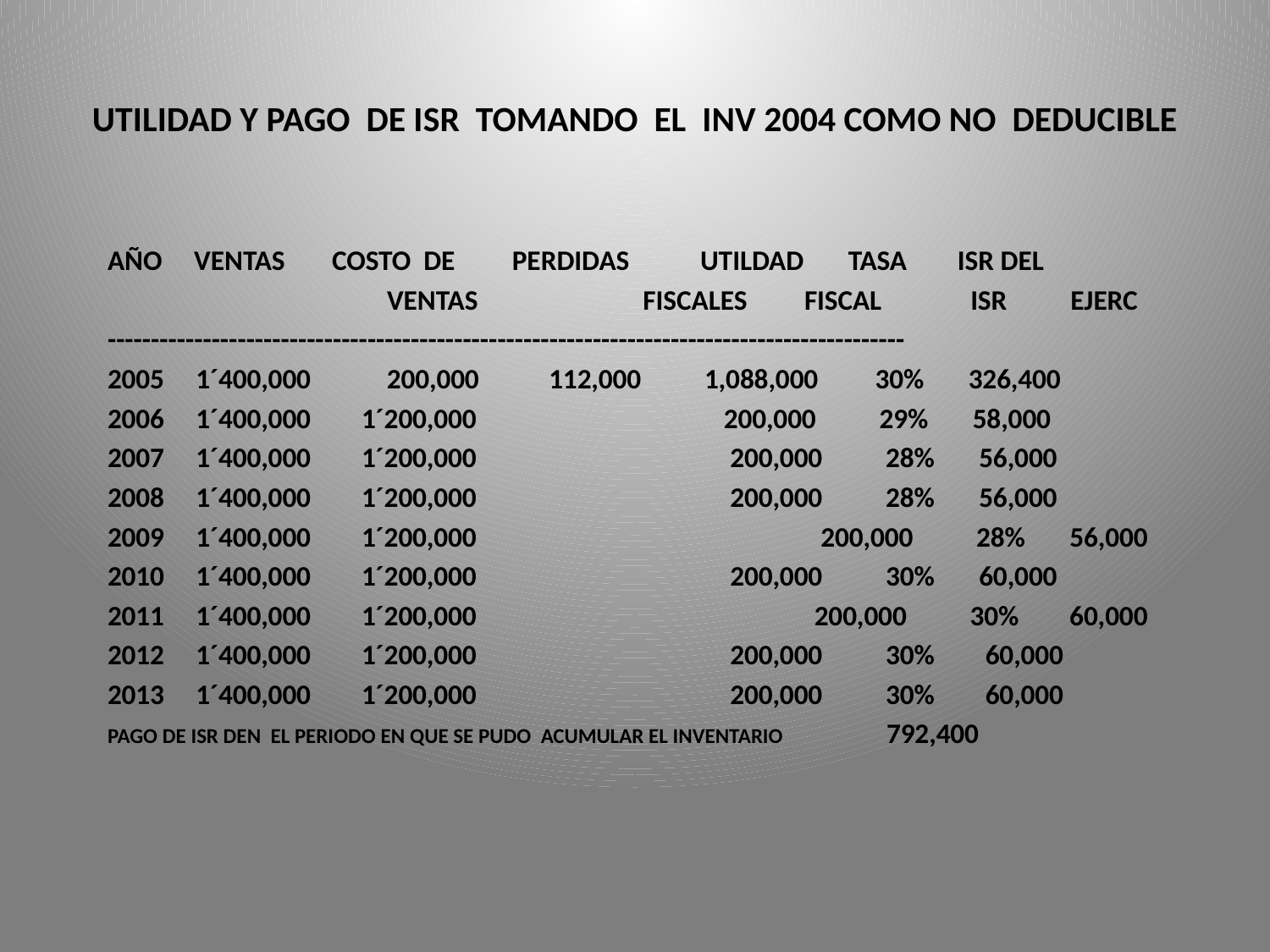

# UTILIDAD Y PAGO  DE ISR  TOMANDO  EL  INV 2004 COMO NO  DEDUCIBLE
AÑO     VENTAS	  COSTO  DE         PERDIDAS	UTILDAD       TASA        ISR DEL
                                            VENTAS	           FISCALES         FISCAL              ISR          EJERC
--------------------------------------------------------------------------------------------
2005     1´400,000            200,000           112,000          1,088,000         30%       326,400
2006     1´400,000        1´200,000                                       200,000          29%       58,000
2007     1´400,000        1´200,000                                        200,000          28%       56,000
2008     1´400,000        1´200,000                                        200,000          28%       56,000
2009     1´400,000        1´200,000		                   200,000          28%       56,000
2010     1´400,000        1´200,000                                        200,000          30%       60,000
2011     1´400,000        1´200,000	                                      200,000          30%        60,000
2012     1´400,000        1´200,000                                        200,000          30%        60,000
2013     1´400,000        1´200,000                                        200,000          30%        60,000
PAGO DE ISR DEN  EL PERIODO EN QUE SE PUDO  ACUMULAR EL INVENTARIO                     792,400